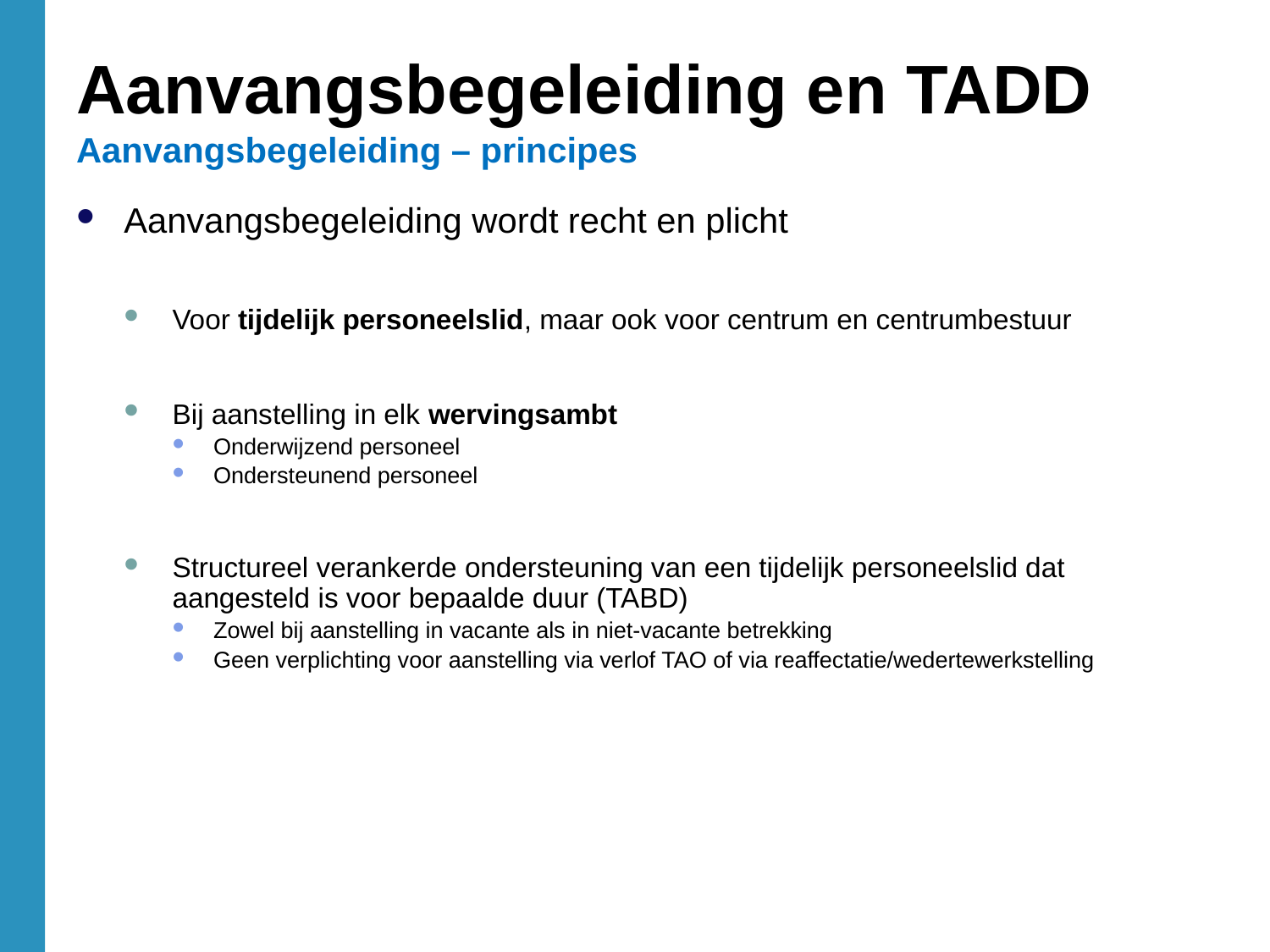

Aanvangsbegeleiding en TADD
Aanvangsbegeleiding – principes
Aanvangsbegeleiding wordt recht en plicht

Voor tijdelijk personeelslid, maar ook voor centrum en centrumbestuur

Bij aanstelling in elk wervingsambt
Onderwijzend personeel
Ondersteunend personeel

Structureel verankerde ondersteuning van een tijdelijk personeelslid dat aangesteld is voor bepaalde duur (TABD)
Zowel bij aanstelling in vacante als in niet-vacante betrekking
Geen verplichting voor aanstelling via verlof TAO of via reaffectatie/wedertewerkstelling